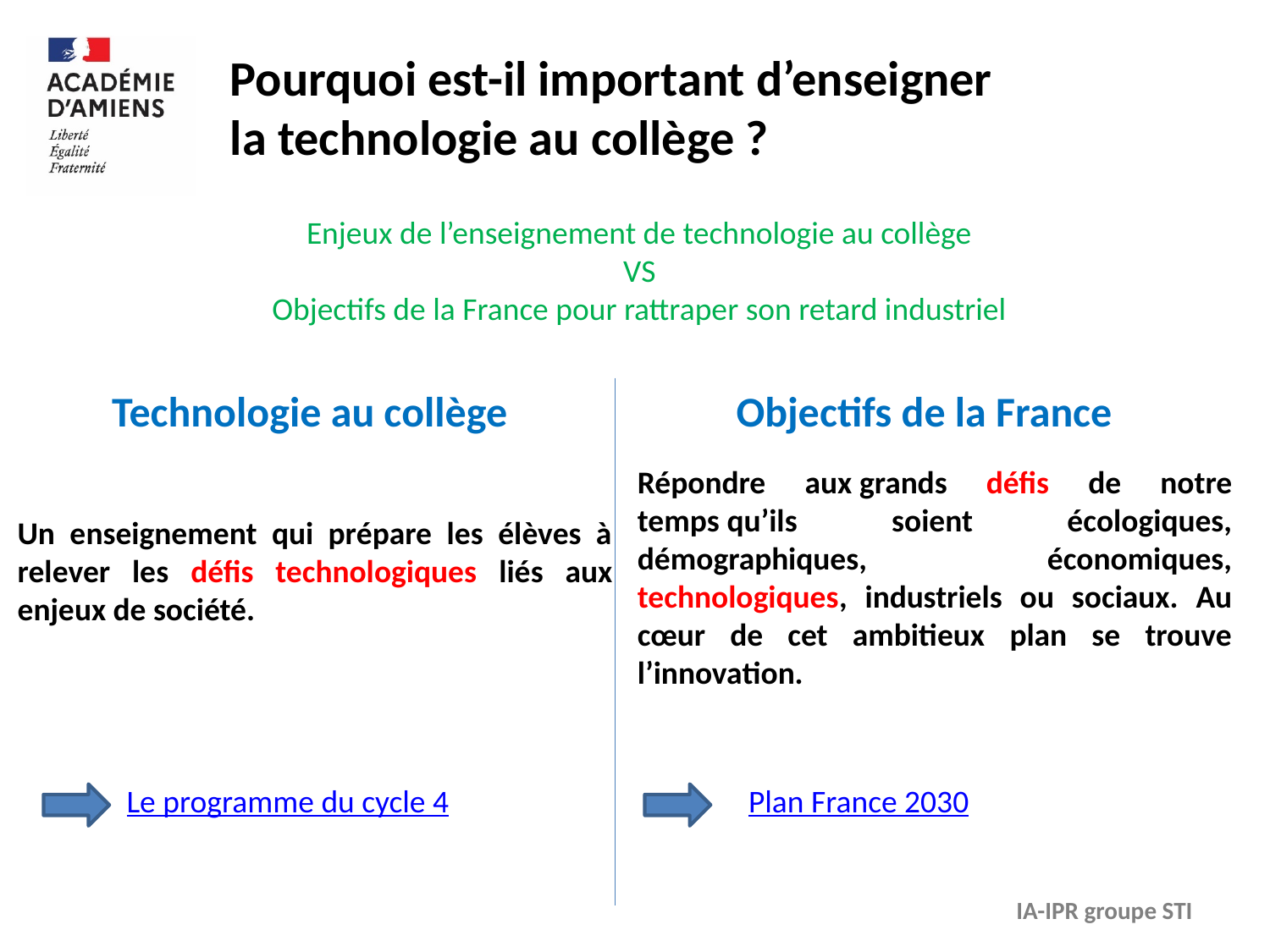

Pourquoi est-il important d’enseigner
la technologie au collège ?
Enjeux de l’enseignement de technologie au collège
VS
Objectifs de la France pour rattraper son retard industriel
Technologie au collège
Objectifs de la France
Répondre aux grands défis de notre temps qu’ils soient écologiques, démographiques, économiques, technologiques, industriels ou sociaux. Au cœur de cet ambitieux plan se trouve l’innovation.
Un enseignement qui prépare les élèves à relever les défis technologiques liés aux enjeux de société.
Le programme du cycle 4
Plan France 2030